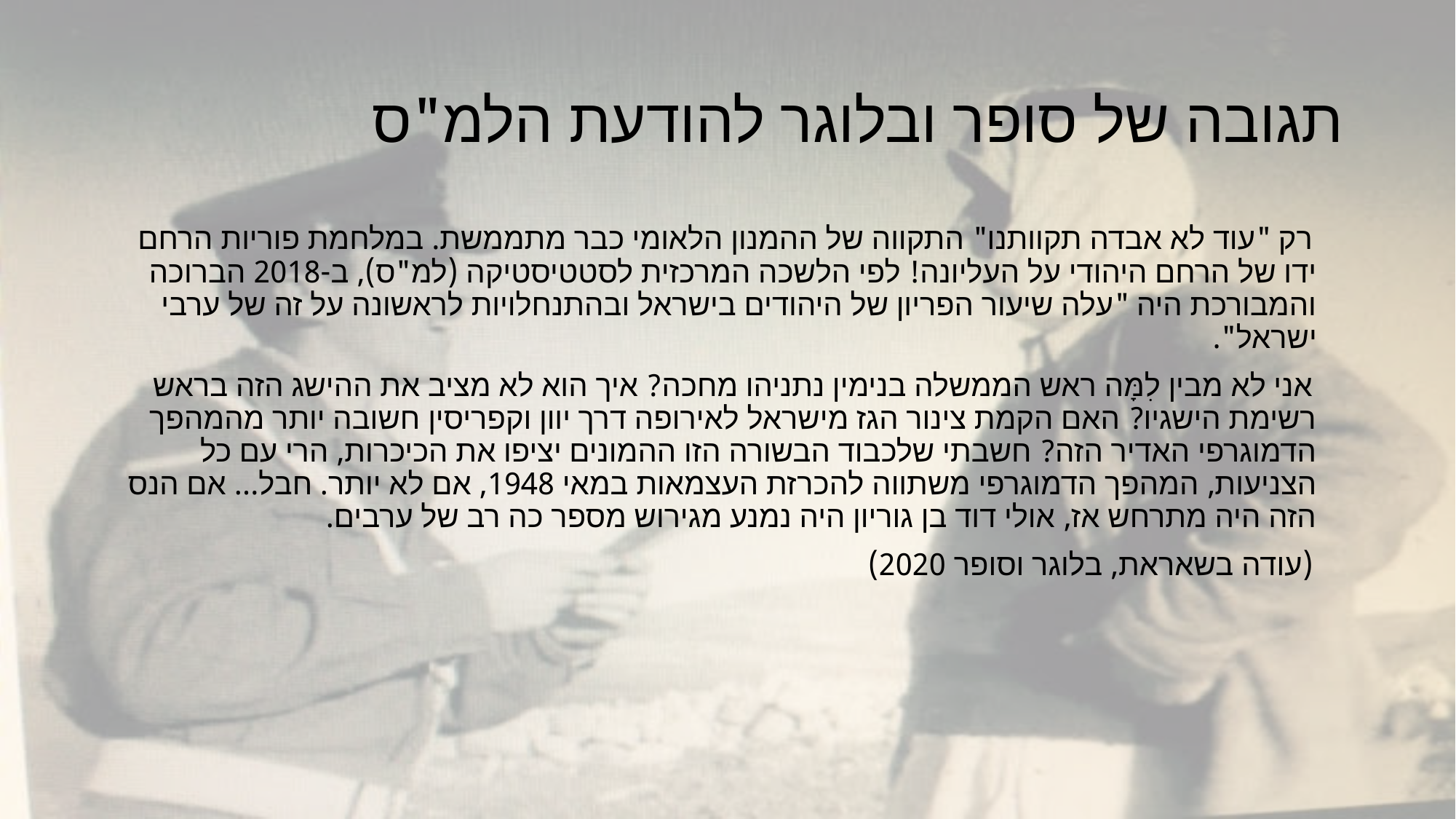

# תגובה של סופר ובלוגר להודעת הלמ"ס
    רק "עוד לא אבדה תקוותנו" התקווה של ההמנון הלאומי כבר מתממשת. במלחמת פוריות הרחם ידו של הרחם היהודי על העליונה! לפי הלשכה המרכזית לסטטיסטיקה (למ"ס), ב-2018 הברוכה והמבורכת היה "עלה שיעור הפריון של היהודים בישראל ובהתנחלויות לראשונה על זה של ערבי ישראל".
    אני לא מבין לִמָּה ראש הממשלה בנימין נתניהו מחכה? איך הוא לא מציב את ההישג הזה בראש רשימת הישגיו? האם הקמת צינור הגז מישראל לאירופה דרך יוון וקפריסין חשובה יותר מהמהפך הדמוגרפי האדיר הזה? חשבתי שלכבוד הבשורה הזו ההמונים יציפו את הכיכרות, הרי עם כל הצניעות, המהפך הדמוגרפי משתווה להכרזת העצמאות במאי 1948, אם לא יותר. חבל... אם הנס הזה היה מתרחש אז, אולי דוד בן גוריון היה נמנע מגירוש מספר כה רב של ערבים.
    (עודה בשאראת, בלוגר וסופר 2020)